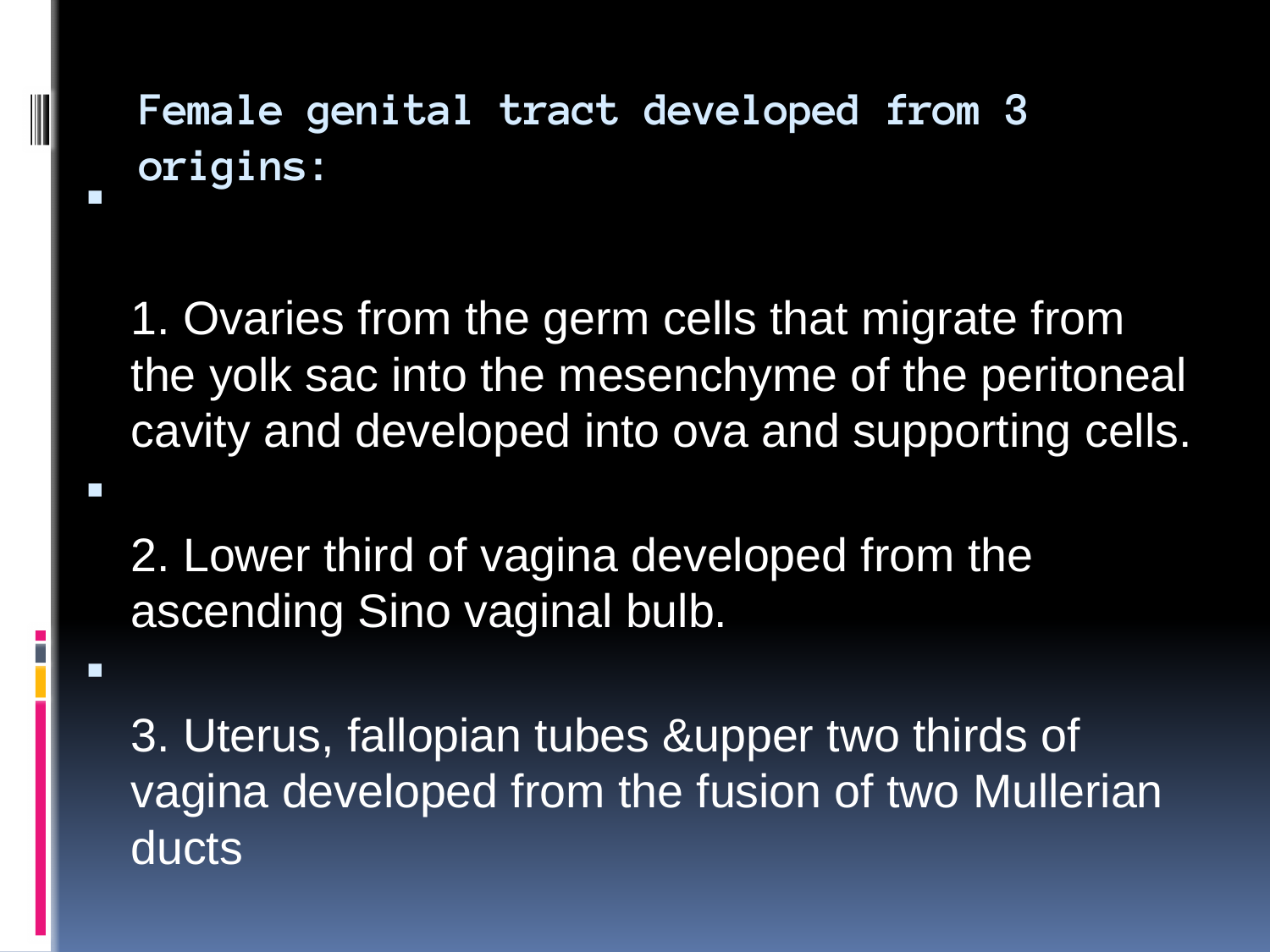

# Female genital tract developed from 3 origins:
1. Ovaries from the germ cells that migrate from the yolk sac into the mesenchyme of the peritoneal cavity and developed into ova and supporting cells.
2. Lower third of vagina developed from the ascending Sino vaginal bulb.
3. Uterus, fallopian tubes &upper two thirds of vagina developed from the fusion of two Mullerian ducts